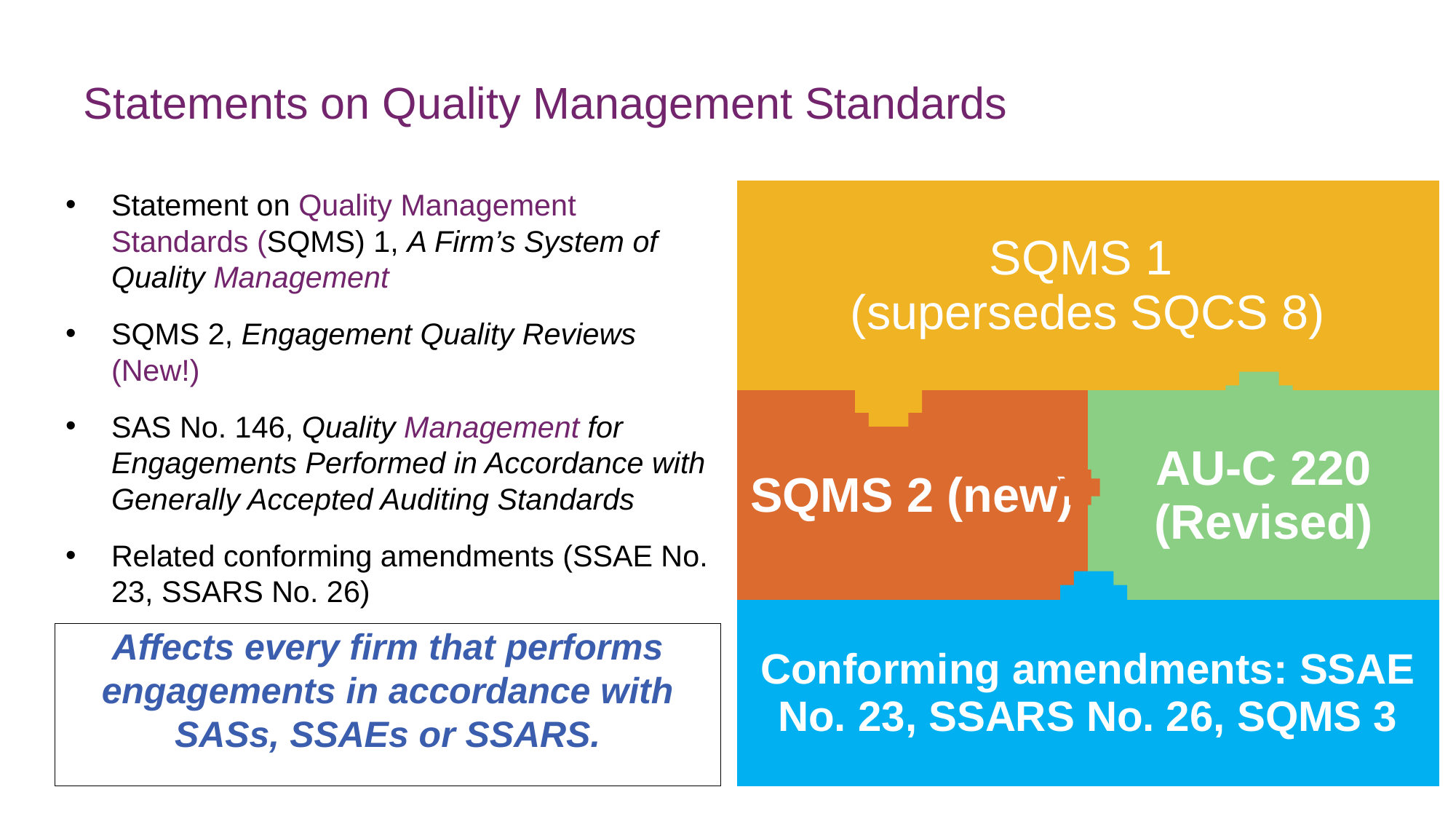

# Statements on Quality Management Standards
| SQMS 1 (supersedes SQCS 8) |  |
| --- | --- |
| SQMS 2 (new) | AU-C 220 (Revised) |
| Conforming amendments: SSAE No. 23, SSARS No. 26, SQMS 3 |  |
Statement on Quality Management  Standards (SQMS) 1, A Firm’s System of Quality Management
SQMS 2, Engagement Quality Reviews (New!)
SAS No. 146, Quality Management for Engagements Performed in Accordance with Generally Accepted Auditing Standards
Related conforming amendments (SSAE No. 23, SSARS No. 26)

Affects every firm that performs engagements in accordance with SASs, SSAEs or SSARS.